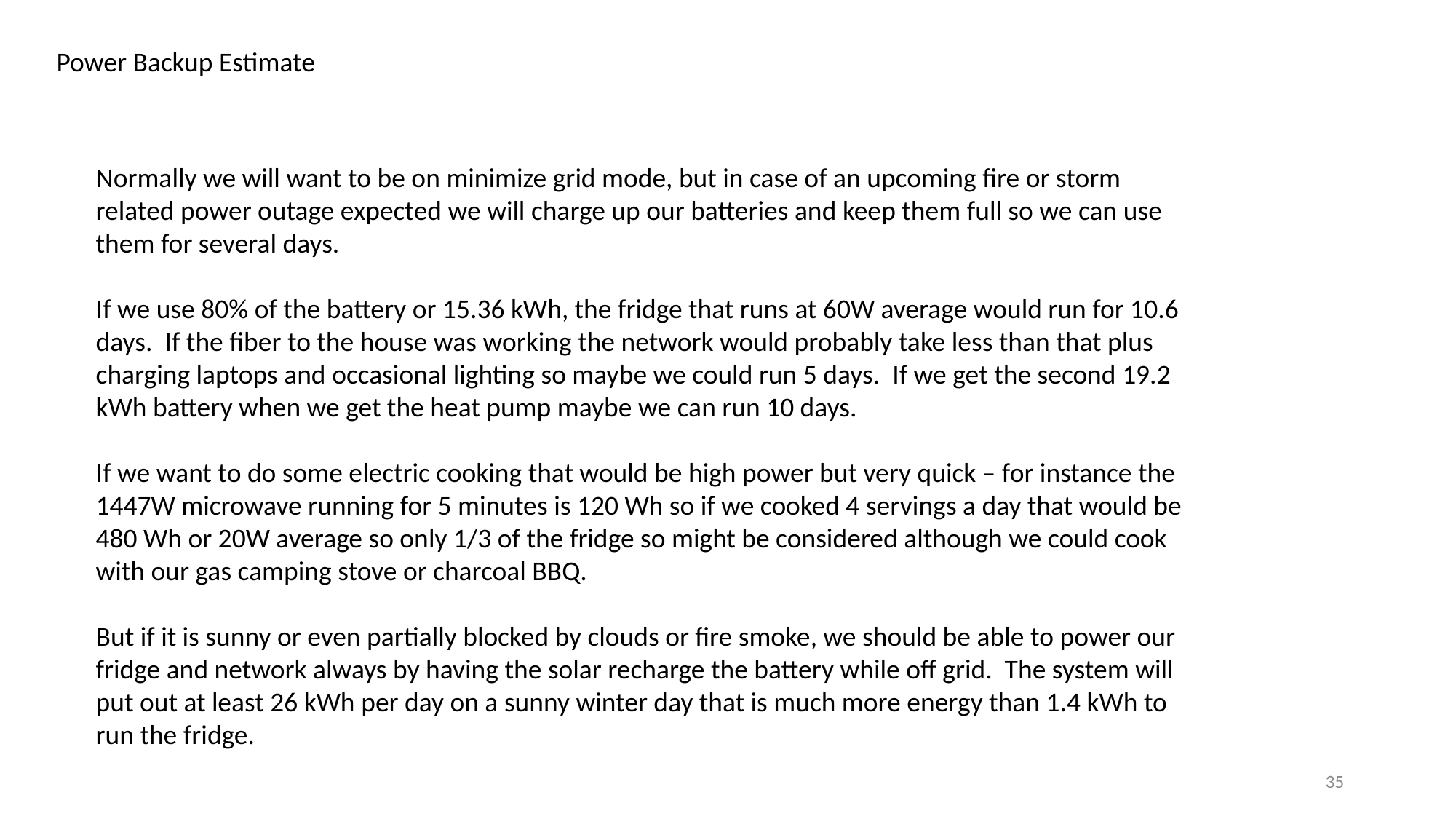

Power Backup Estimate
Normally we will want to be on minimize grid mode, but in case of an upcoming fire or storm related power outage expected we will charge up our batteries and keep them full so we can use them for several days.

If we use 80% of the battery or 15.36 kWh, the fridge that runs at 60W average would run for 10.6 days.  If the fiber to the house was working the network would probably take less than that plus charging laptops and occasional lighting so maybe we could run 5 days.  If we get the second 19.2 kWh battery when we get the heat pump maybe we can run 10 days.

If we want to do some electric cooking that would be high power but very quick – for instance the 1447W microwave running for 5 minutes is 120 Wh so if we cooked 4 servings a day that would be 480 Wh or 20W average so only 1/3 of the fridge so might be considered although we could cook with our gas camping stove or charcoal BBQ.

But if it is sunny or even partially blocked by clouds or fire smoke, we should be able to power our fridge and network always by having the solar recharge the battery while off grid.  The system will put out at least 26 kWh per day on a sunny winter day that is much more energy than 1.4 kWh to run the fridge.
35